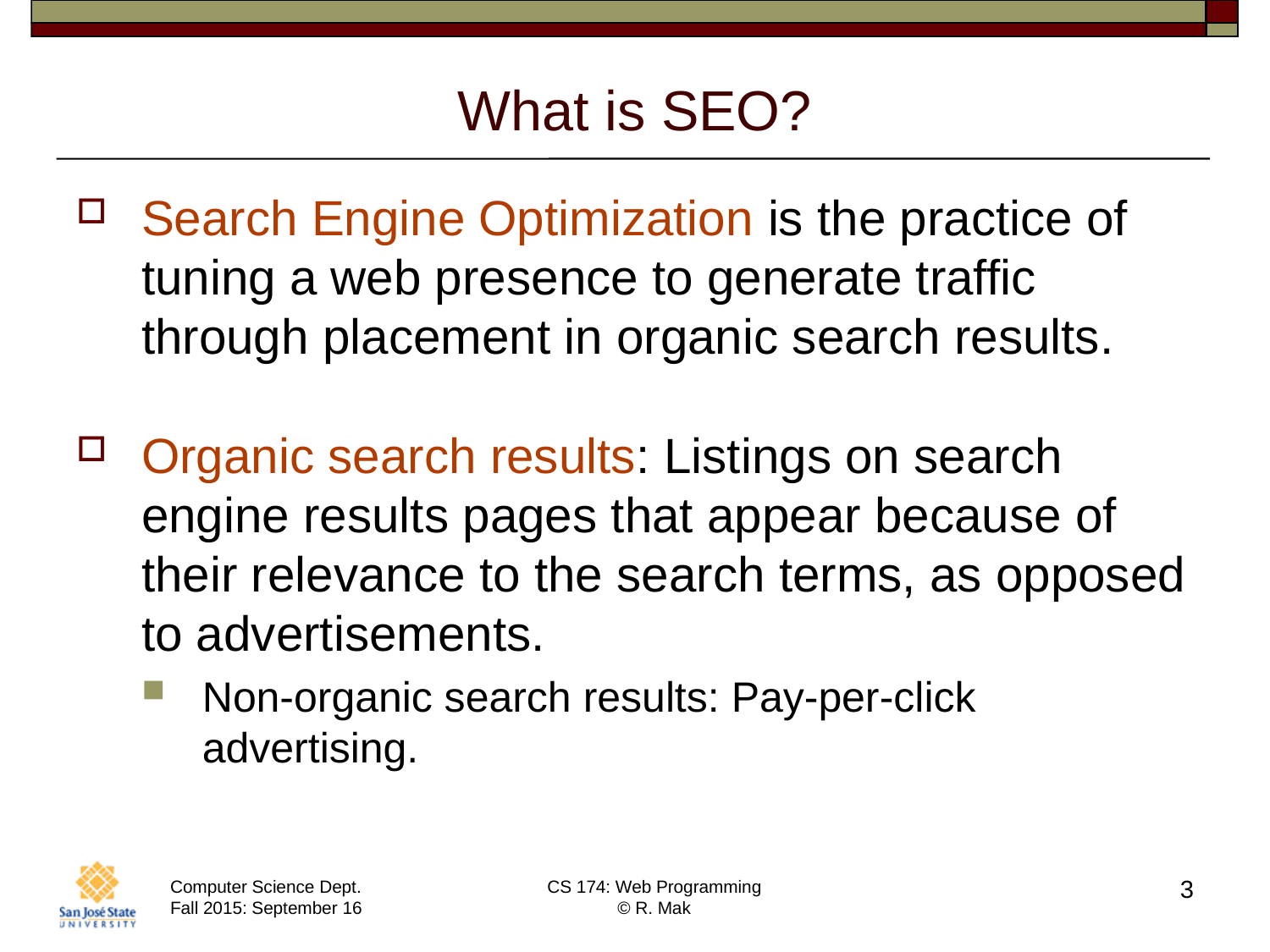

# What is SEO?
Search Engine Optimization is the practice of tuning a web presence to generate traffic through placement in organic search results.

Organic search results: Listings on search engine results pages that appear because of their relevance to the search terms, as opposed to advertisements.
Non-organic search results: Pay-per-click advertising.
3